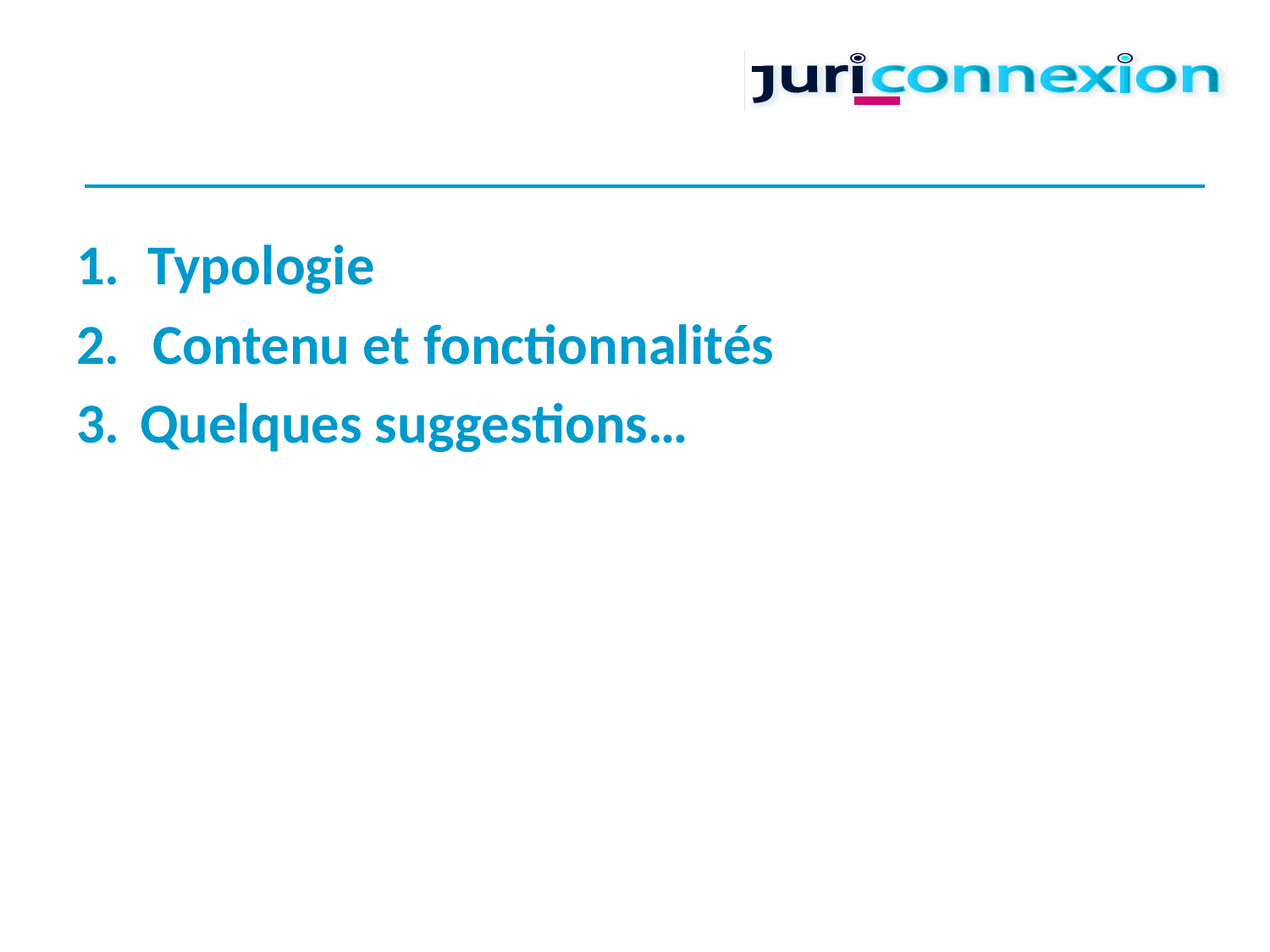

#
Typologie
 Contenu et fonctionnalités
Quelques suggestions…